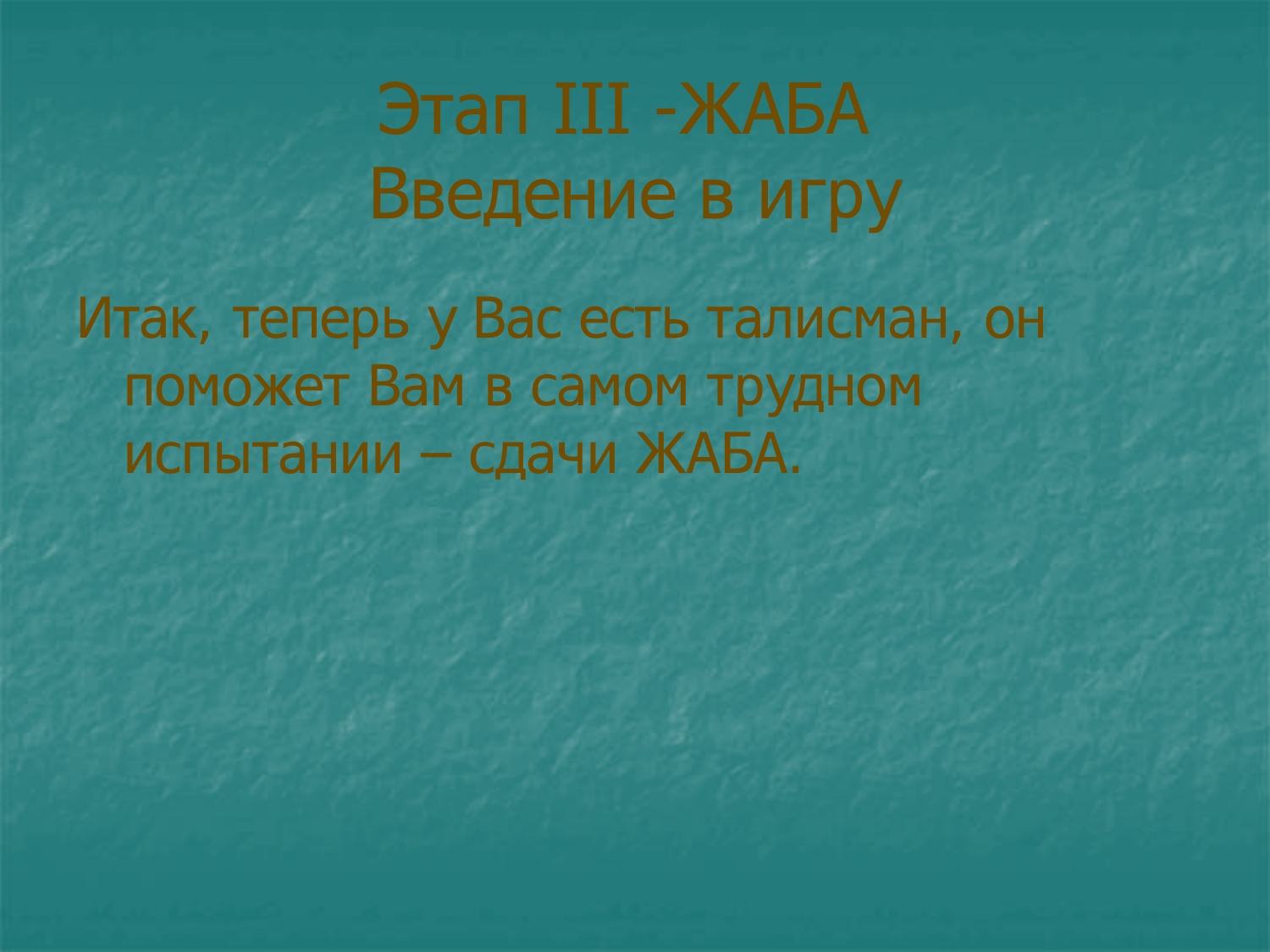

# Этап III -ЖАБА Введение в игру
Итак, теперь у Вас есть талисман, он поможет Вам в самом трудном испытании – сдачи ЖАБА.